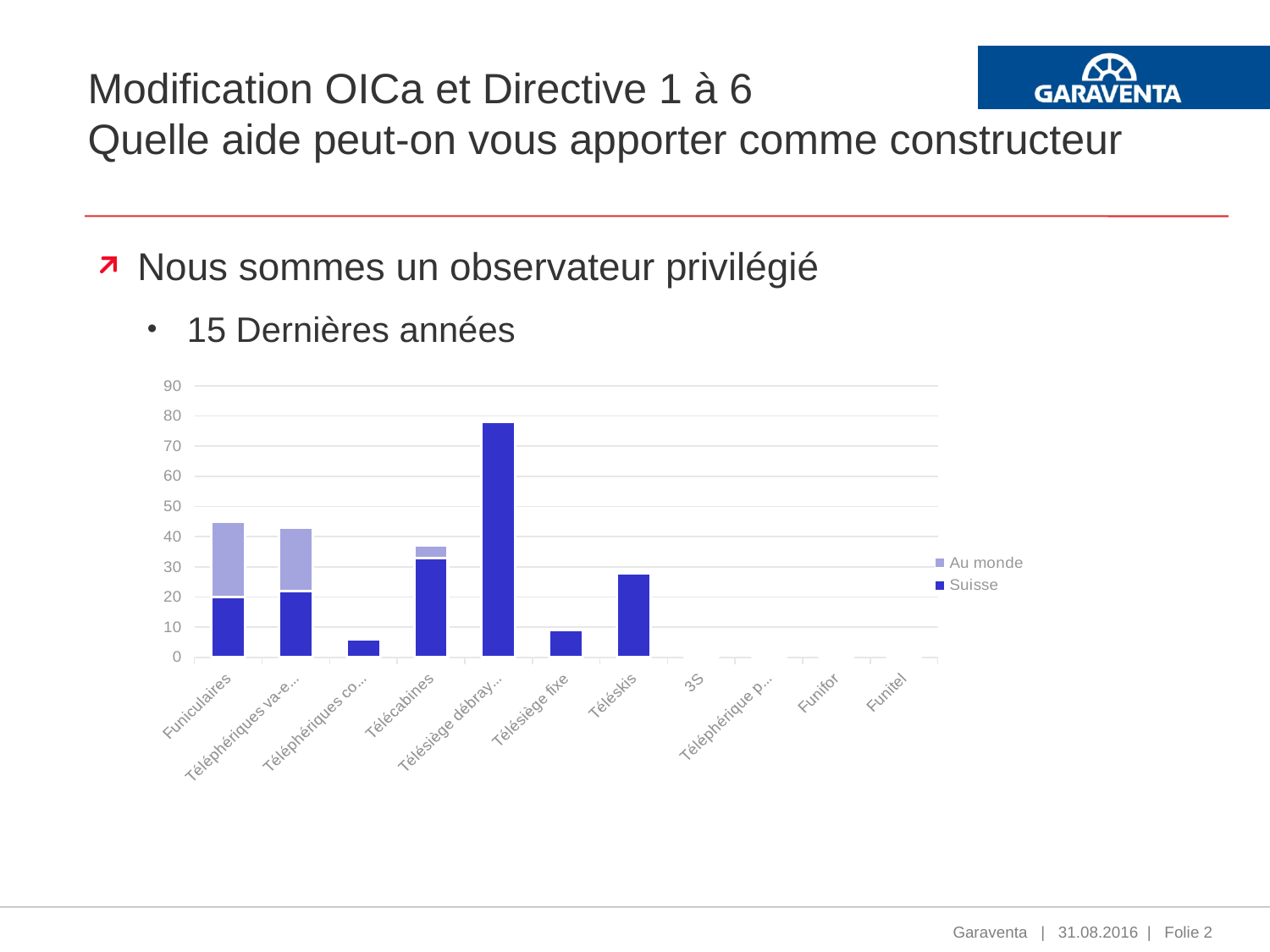

# Modification OICa et Directive 1 à 6 Quelle aide peut-on vous apporter comme constructeur
Nous sommes un observateur privilégié
15 Dernières années

2016 en Suisse romande

### Chart

| Category | Suisse | Au monde |
|---|---|---|
| Funiculaires | 20.0 | 25.0 |
| Téléphériques va-et-vient | 22.0 | 21.0 |
| Téléphériques combiné | 6.0 | 0.0 |
| Télécabines | 33.0 | 4.0 |
| Télésiège débrayable | 78.0 | 1.0 |
| Télésiège fixe | 9.0 | 0.0 |
| Téléskis | 28.0 | 0.0 |
| 3S | 0.0 | 0.0 |
| Téléphérique pulsé | 1.0 | 0.0 |
| Funifor | 0.0 | 0.0 |
| Funitel | 0.0 | 0.0 |